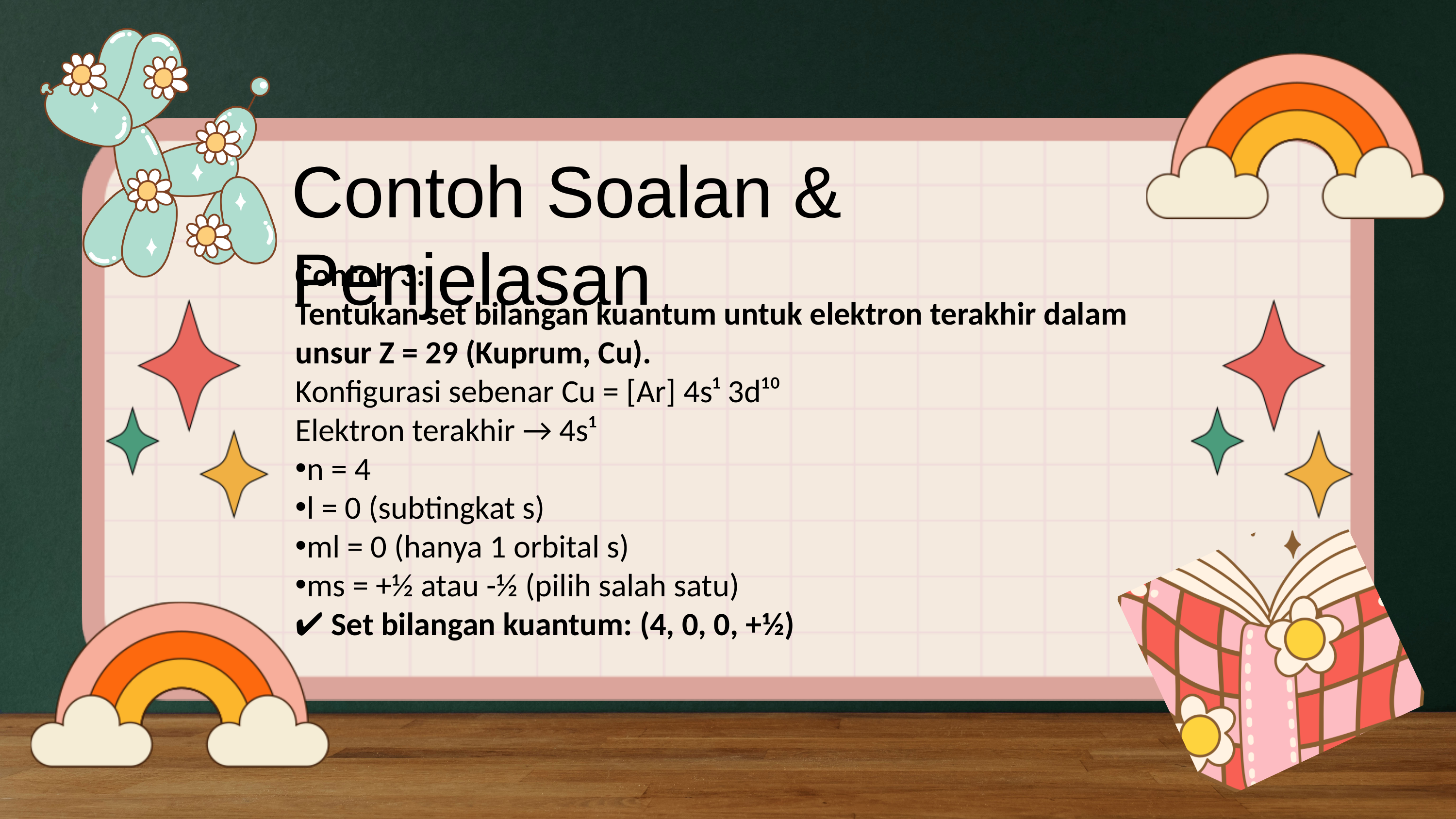

Contoh Soalan & Penjelasan
Contoh 3:
Tentukan set bilangan kuantum untuk elektron terakhir dalam unsur Z = 29 (Kuprum, Cu).
Konfigurasi sebenar Cu = [Ar] 4s¹ 3d¹⁰
Elektron terakhir → 4s¹
n = 4
l = 0 (subtingkat s)
ml = 0 (hanya 1 orbital s)
ms = +½ atau -½ (pilih salah satu)
✔ Set bilangan kuantum: (4, 0, 0, +½)